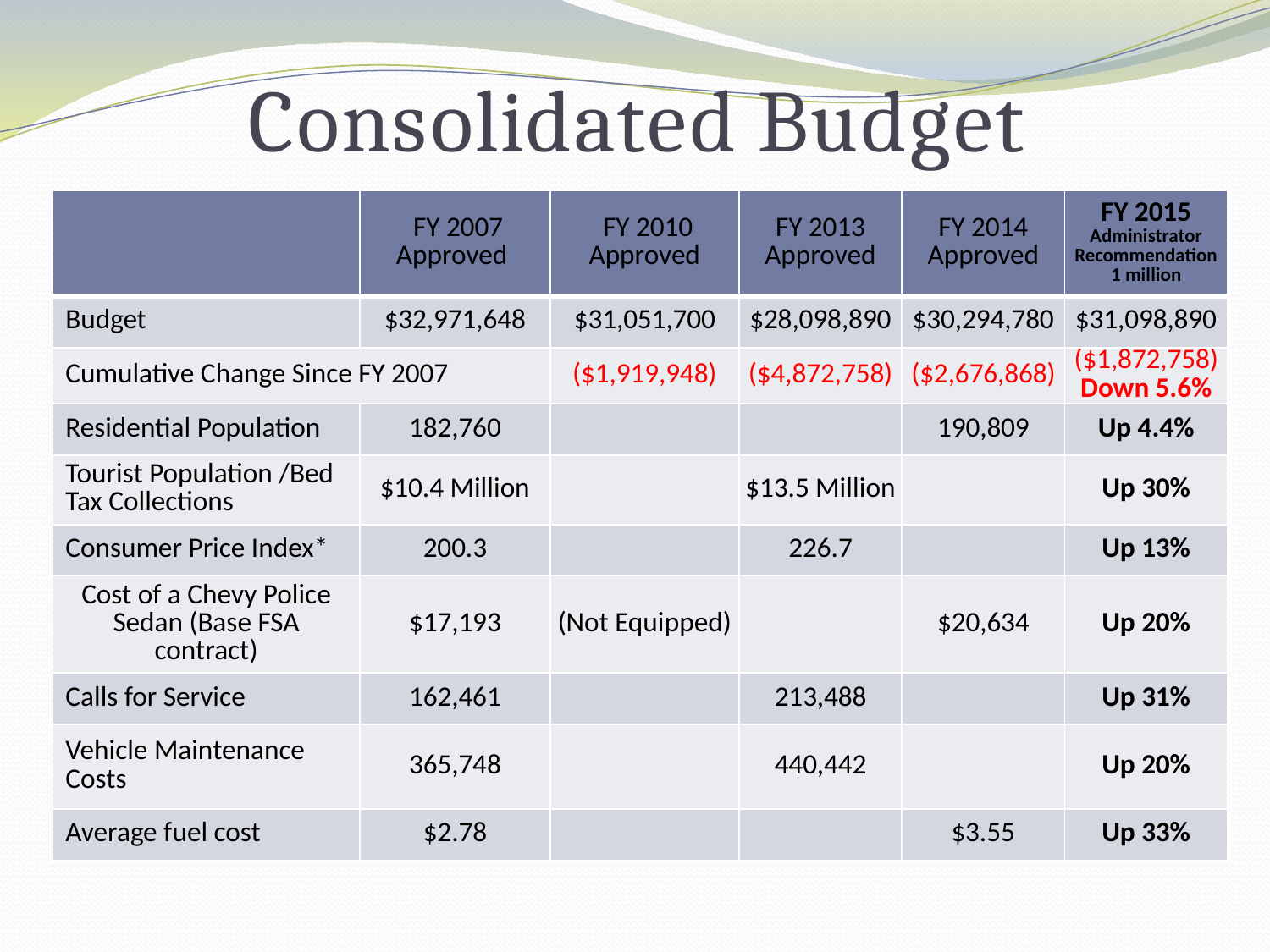

# Consolidated Budget
|  | FY 2007 Approved | FY 2010 Approved | FY 2013 Approved | FY 2014 Approved | FY 2015 Administrator Recommendation 1 million |
| --- | --- | --- | --- | --- | --- |
| Budget | $32,971,648 | $31,051,700 | $28,098,890 | $30,294,780 | $31,098,890 |
| Cumulative Change Since FY 2007 |  | ($1,919,948) | ($4,872,758) | ($2,676,868) | ($1,872,758) Down 5.6% |
| Residential Population | 182,760 |  |  | 190,809 | Up 4.4% |
| Tourist Population /Bed Tax Collections | $10.4 Million |  | $13.5 Million |  | Up 30% |
| Consumer Price Index\* | 200.3 |  | 226.7 |  | Up 13% |
| Cost of a Chevy Police Sedan (Base FSA contract) | $17,193 | (Not Equipped) |  | $20,634 | Up 20% |
| Calls for Service | 162,461 |  | 213,488 |  | Up 31% |
| Vehicle Maintenance Costs | 365,748 |  | 440,442 |  | Up 20% |
| Average fuel cost | $2.78 |  |  | $3.55 | Up 33% |